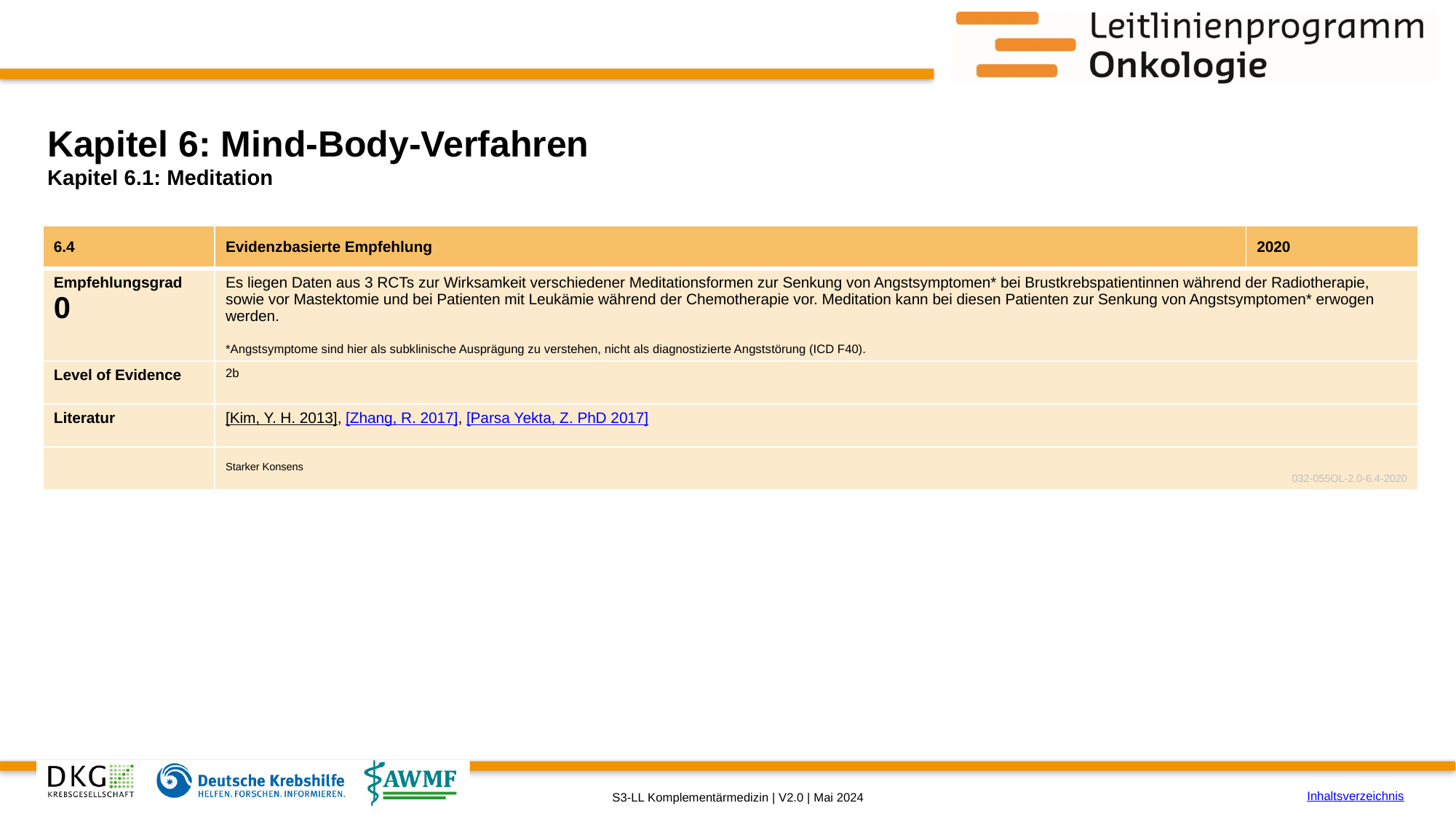

# Kapitel 6: Mind-Body-Verfahren
Kapitel 6.1: Meditation
| 6.4 | Evidenzbasierte Empfehlung | 2020 |
| --- | --- | --- |
| Empfehlungsgrad 0 | Es liegen Daten aus 3 RCTs zur Wirksamkeit verschiedener Meditationsformen zur Senkung von Angstsymptomen\* bei Brustkrebspatientinnen während der Radiotherapie, sowie vor Mastektomie und bei Patienten mit Leukämie während der Chemotherapie vor. Meditation kann bei diesen Patienten zur Senkung von Angstsymptomen\* erwogen werden. \*Angstsymptome sind hier als subklinische Ausprägung zu verstehen, nicht als diagnostizierte Angststörung (ICD F40). |  |
| Level of Evidence | 2b |  |
| Literatur | [Kim, Y. H. 2013], [Zhang, R. 2017], [Parsa Yekta, Z. PhD 2017] |  |
|  | Starker Konsens 032-055OL-2.0-6.4-2020 |  |
Inhaltsverzeichnis
S3-LL Komplementärmedizin | V2.0 | Mai 2024